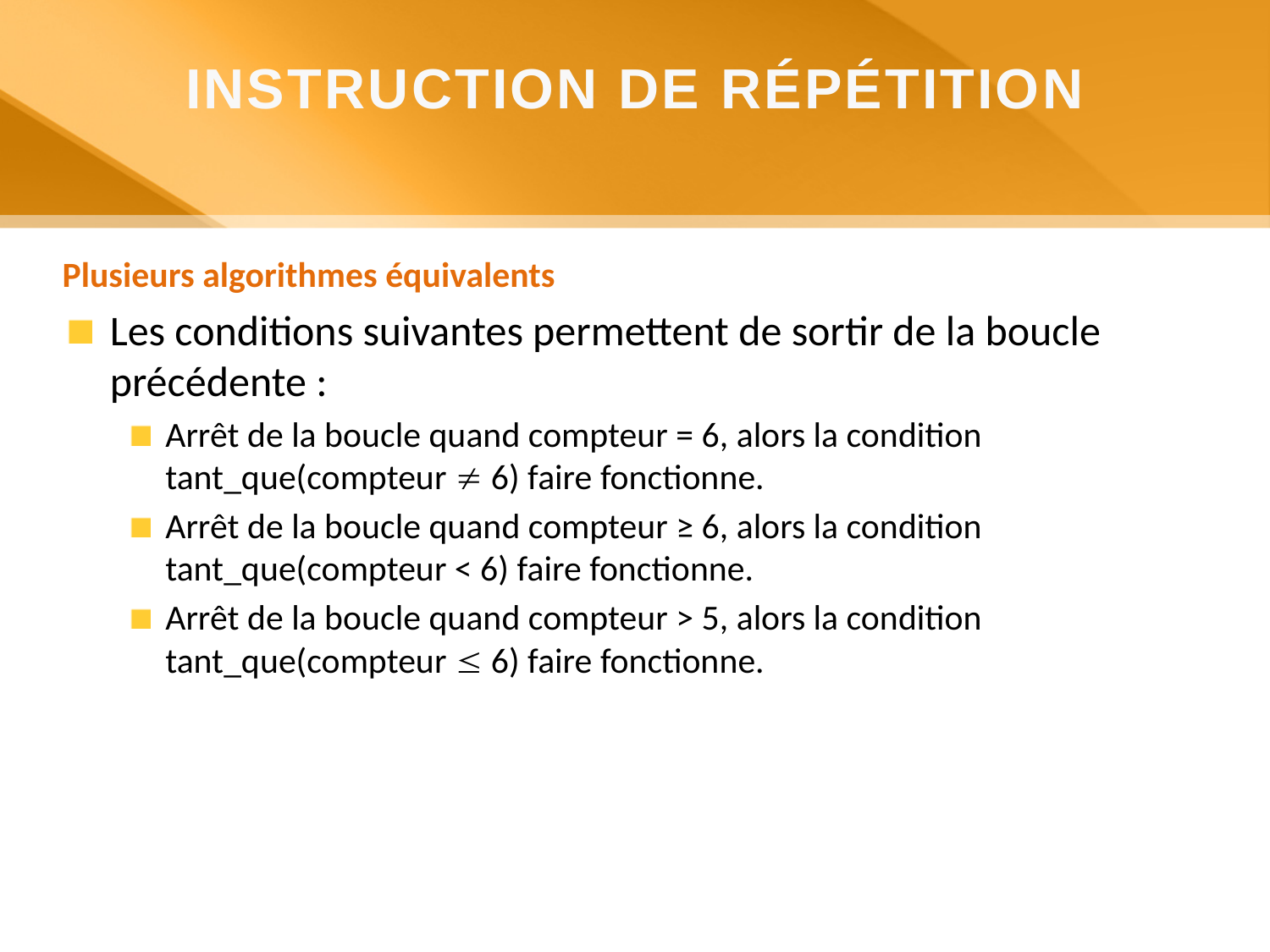

INSTRUCTION DE RÉPÉTITION
Plusieurs algorithmes équivalents
Les conditions suivantes permettent de sortir de la boucle précédente :
Arrêt de la boucle quand compteur = 6, alors la condition tant_que(compteur ≠ 6) faire fonctionne.
Arrêt de la boucle quand compteur ≥ 6, alors la condition tant_que(compteur < 6) faire fonctionne.
Arrêt de la boucle quand compteur > 5, alors la condition tant_que(compteur ≤ 6) faire fonctionne.